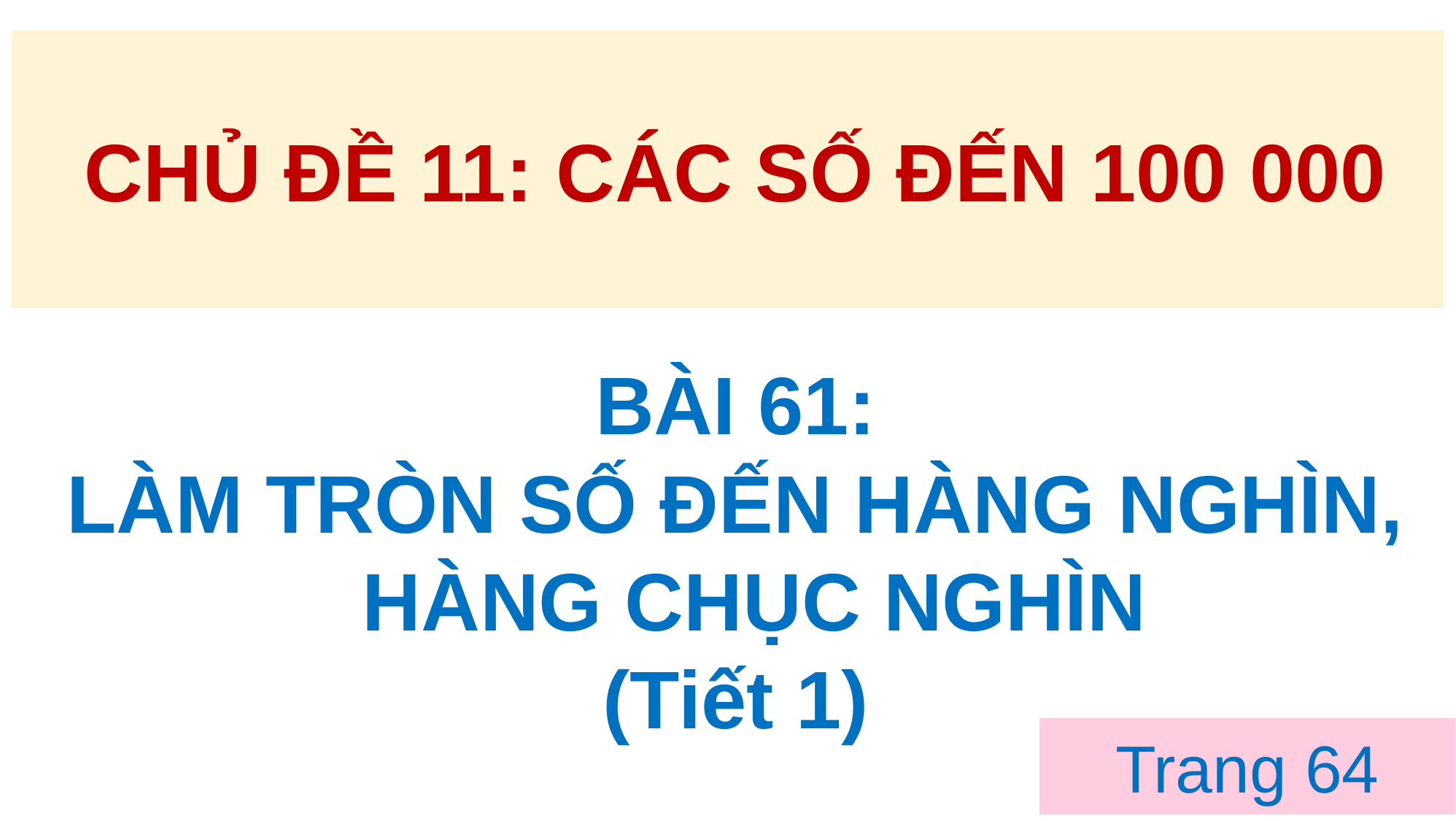

CHỦ ĐỀ 11: CÁC SỐ ĐẾN 100 000
BÀI 61:
LÀM TRÒN SỐ ĐẾN HÀNG NGHÌN, HÀNG CHỤC NGHÌN
(Tiết 1)
Trang 64